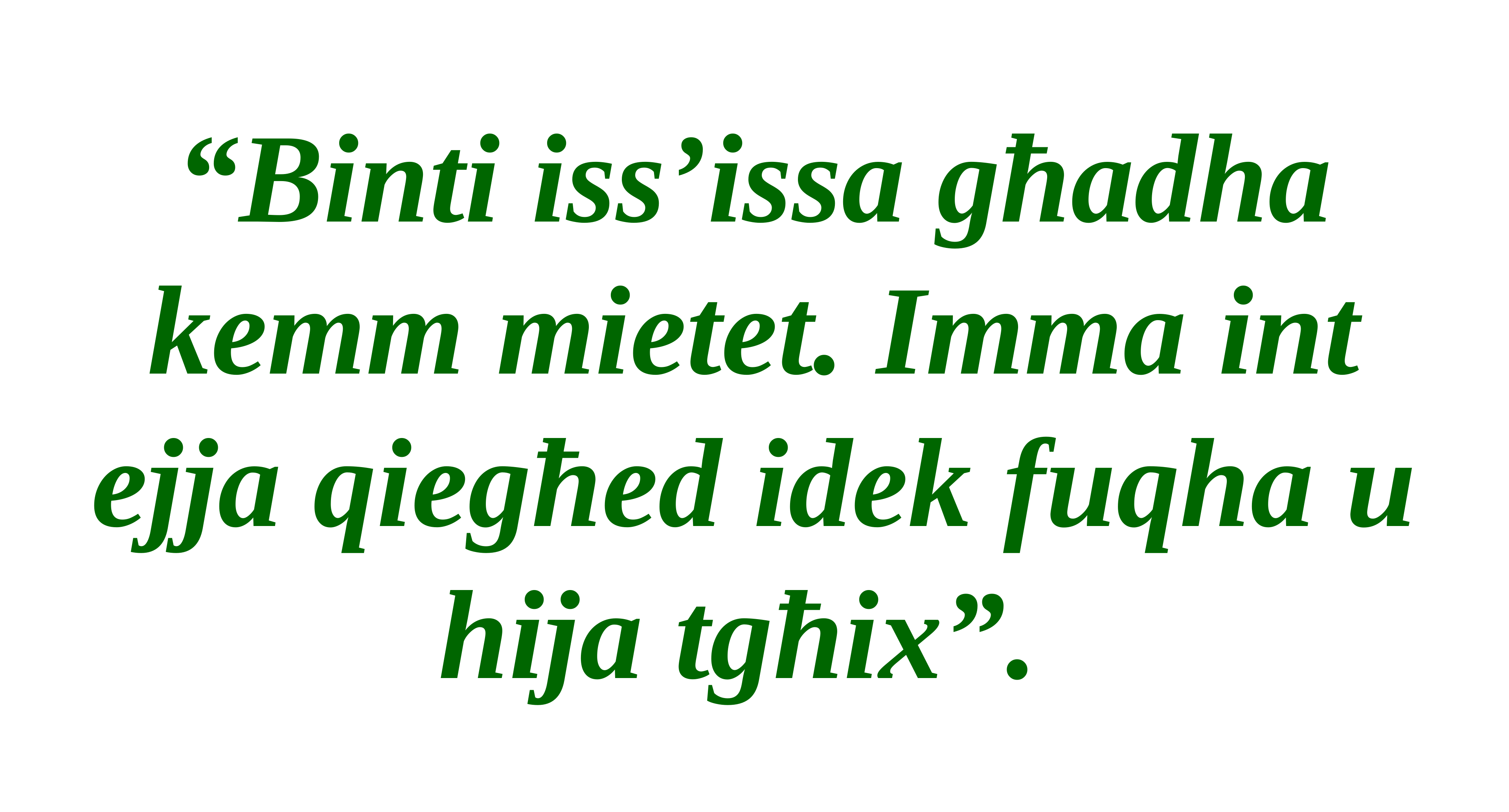

“Binti iss’issa għadha kemm mietet. Imma int ejja qiegħed idek fuqha u hija tgħix”.